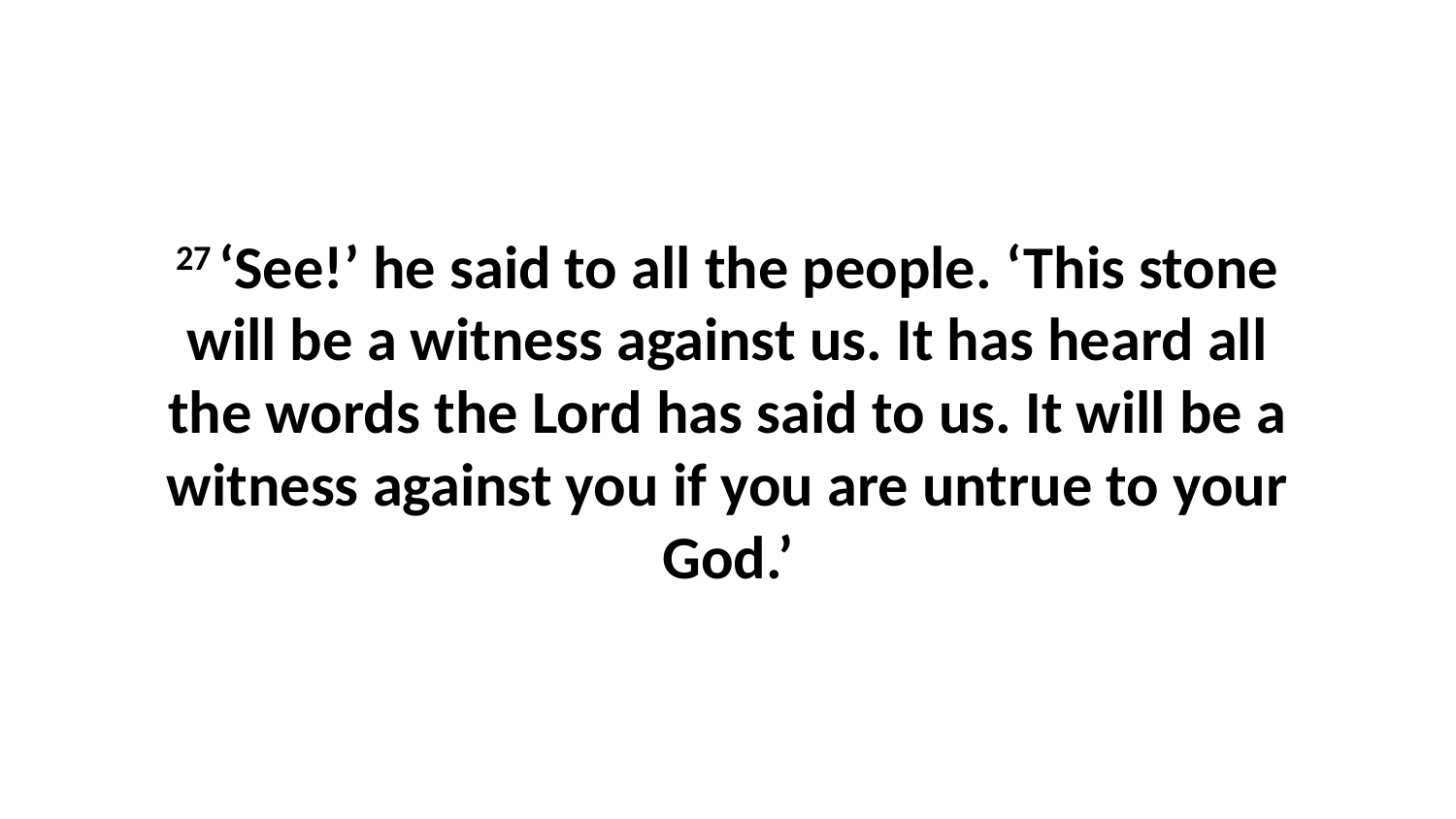

27 ‘See!’ he said to all the people. ‘This stone will be a witness against us. It has heard all the words the Lord has said to us. It will be a witness against you if you are untrue to your God.’